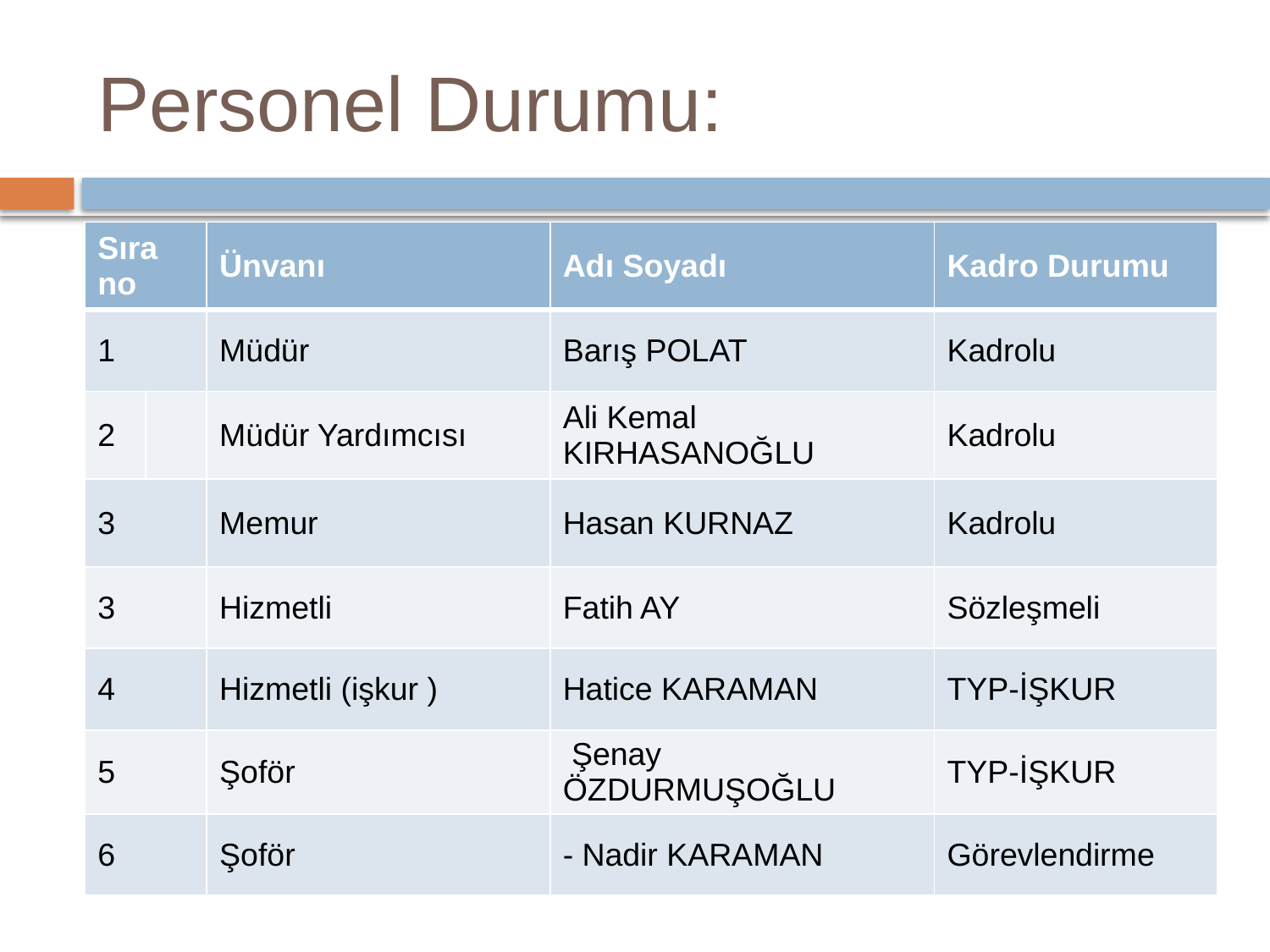

# Personel Durumu:
| Sıra no |  | Ünvanı | Adı Soyadı | Kadro Durumu |
| --- | --- | --- | --- | --- |
| 1 |  | Müdür | Barış POLAT | Kadrolu |
| 2 |  | Müdür Yardımcısı | Ali Kemal KIRHASANOĞLU | Kadrolu |
| 3 |  | Memur | Hasan KURNAZ | Kadrolu |
| 3 |  | Hizmetli | Fatih AY | Sözleşmeli |
| 4 |  | Hizmetli (işkur ) | Hatice KARAMAN | TYP-İŞKUR |
| 5 |  | Şoför | Şenay ÖZDURMUŞOĞLU | TYP-İŞKUR |
| 6 |  | Şoför | - Nadir KARAMAN | Görevlendirme |